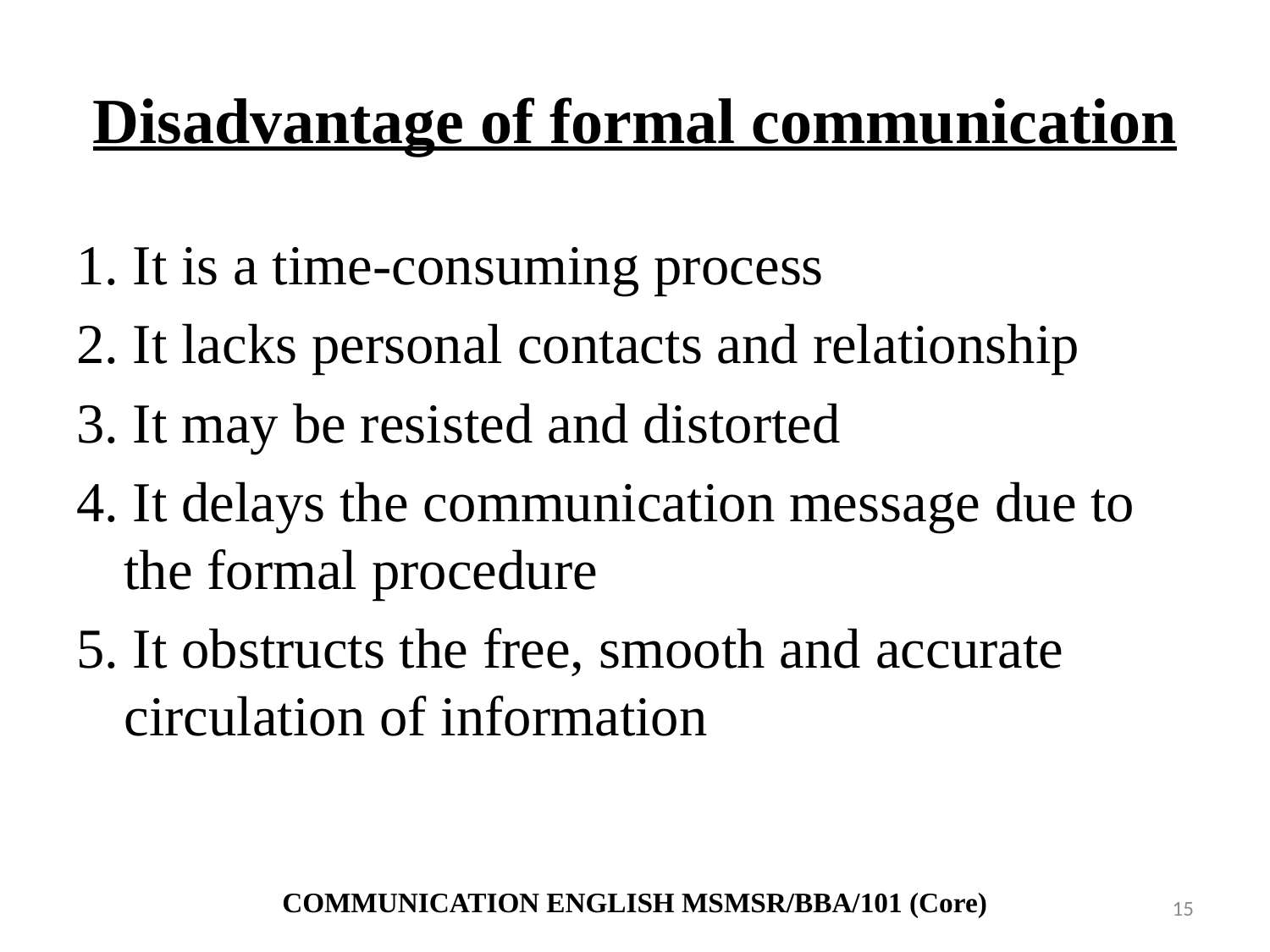

# Disadvantage of formal communication
1. It is a time-consuming process
2. It lacks personal contacts and relationship
3. It may be resisted and distorted
4. It delays the communication message due to the formal procedure
5. It obstructs the free, smooth and accurate circulation of information

COMMUNICATION ENGLISH MSMSR/BBA/101 (Core)
15